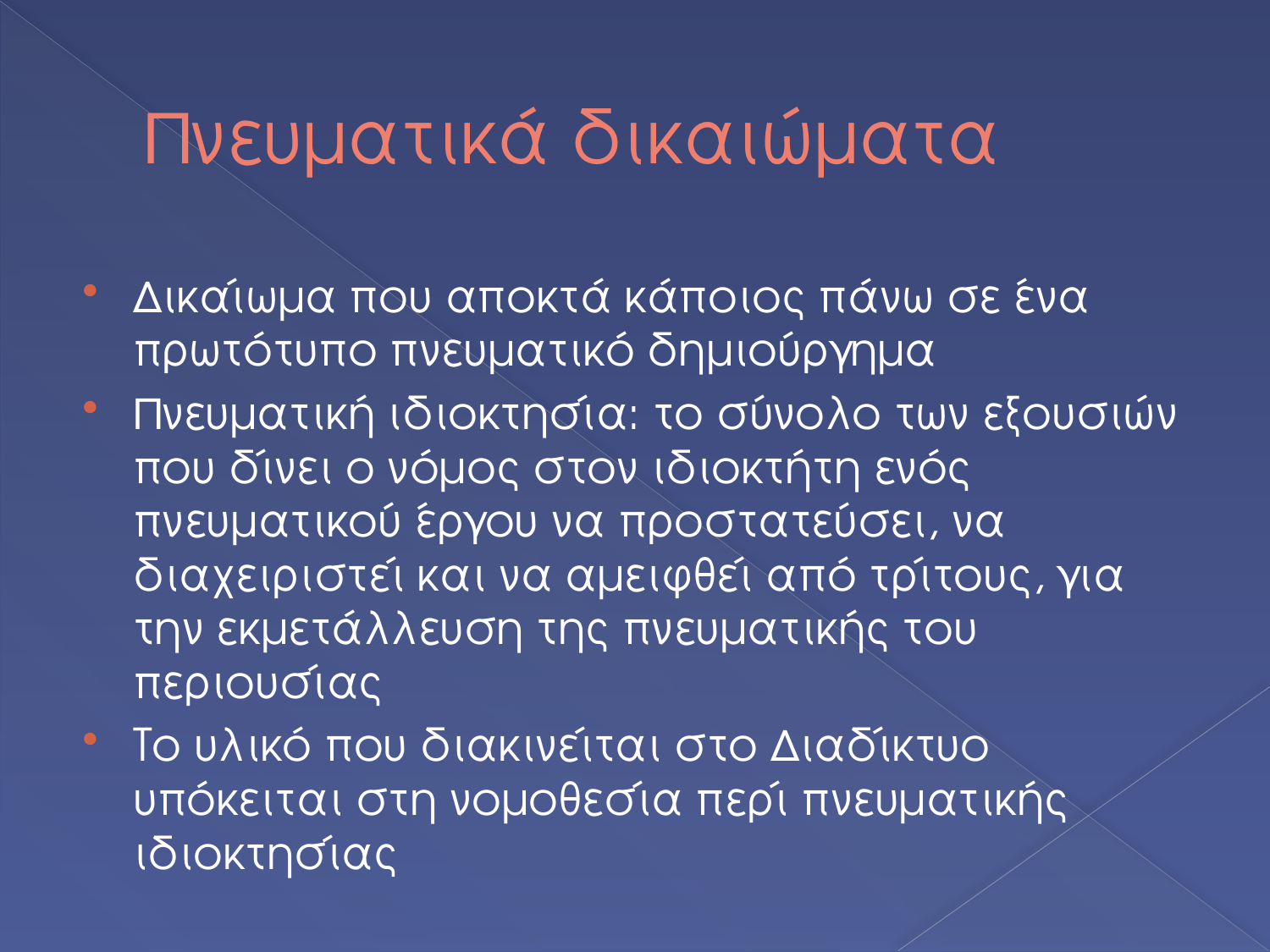

# Πνευματικά δικαιώματα
Δικαίωμα που αποκτά κάποιος πάνω σε ένα πρωτότυπο πνευματικό δημιούργημα
Πνευματική ιδιοκτησία: το σύνολο των εξουσιών που δίνει ο νόμος στον ιδιοκτήτη ενός πνευματικού έργου να προστατεύσει, να διαχειριστεί και να αμειφθεί από τρίτους, για την εκμετάλλευση της πνευματικής του περιουσίας
Το υλικό που διακινείται στο Διαδίκτυο  υπόκειται στη νομοθεσία περί πνευματικής ιδιοκτησίας